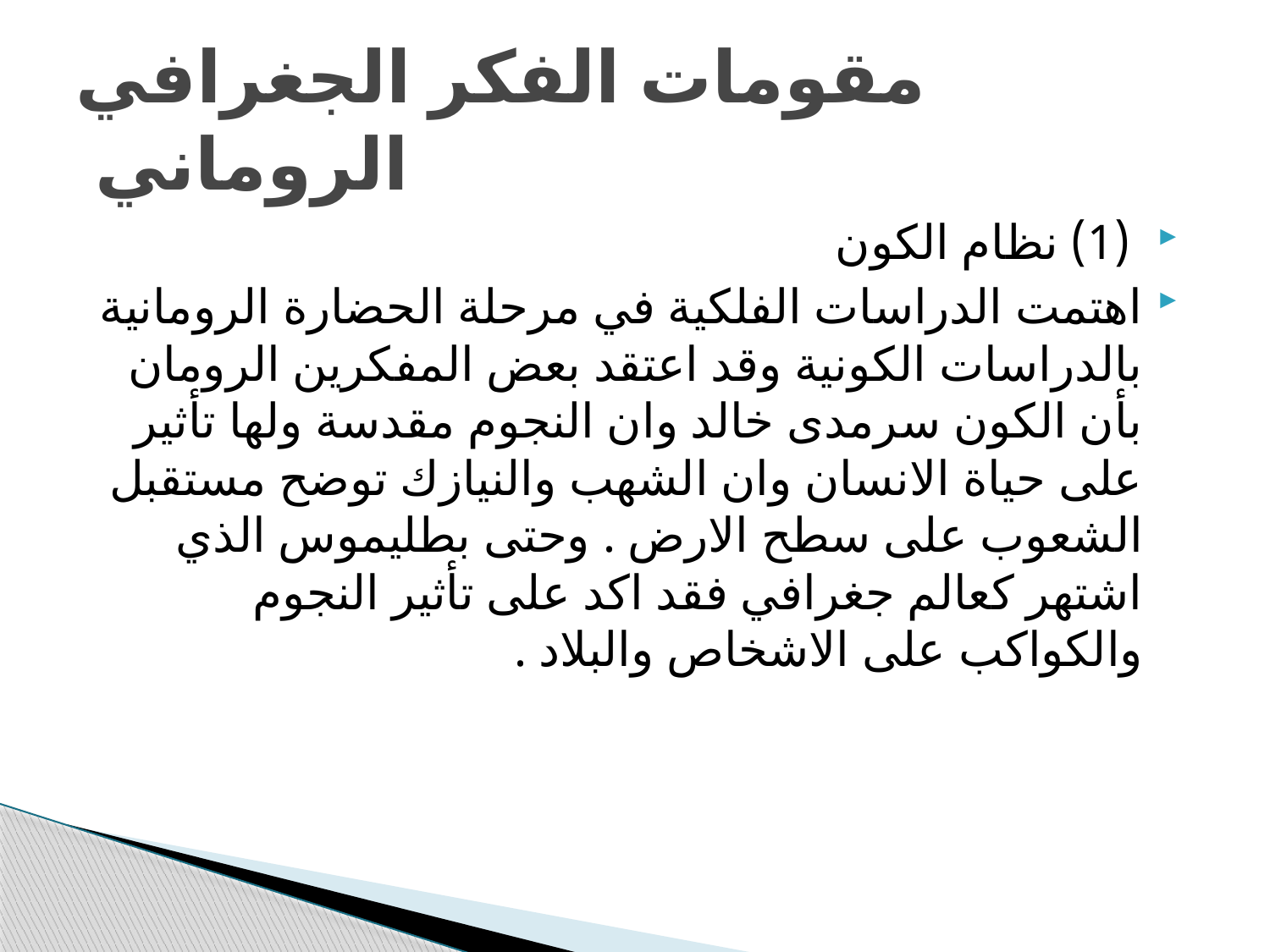

# مقومات الفكر الجغرافي الروماني
 (1) نظام الكون
اهتمت الدراسات الفلكية في مرحلة الحضارة الرومانية بالدراسات الكونية وقد اعتقد بعض المفكرين الرومان بأن الكون سرمدى خالد وان النجوم مقدسة ولها تأثير على حياة الانسان وان الشهب والنيازك توضح مستقبل الشعوب على سطح الارض . وحتى بطليموس الذي اشتهر كعالم جغرافي فقد اكد على تأثير النجوم والكواكب على الاشخاص والبلاد .